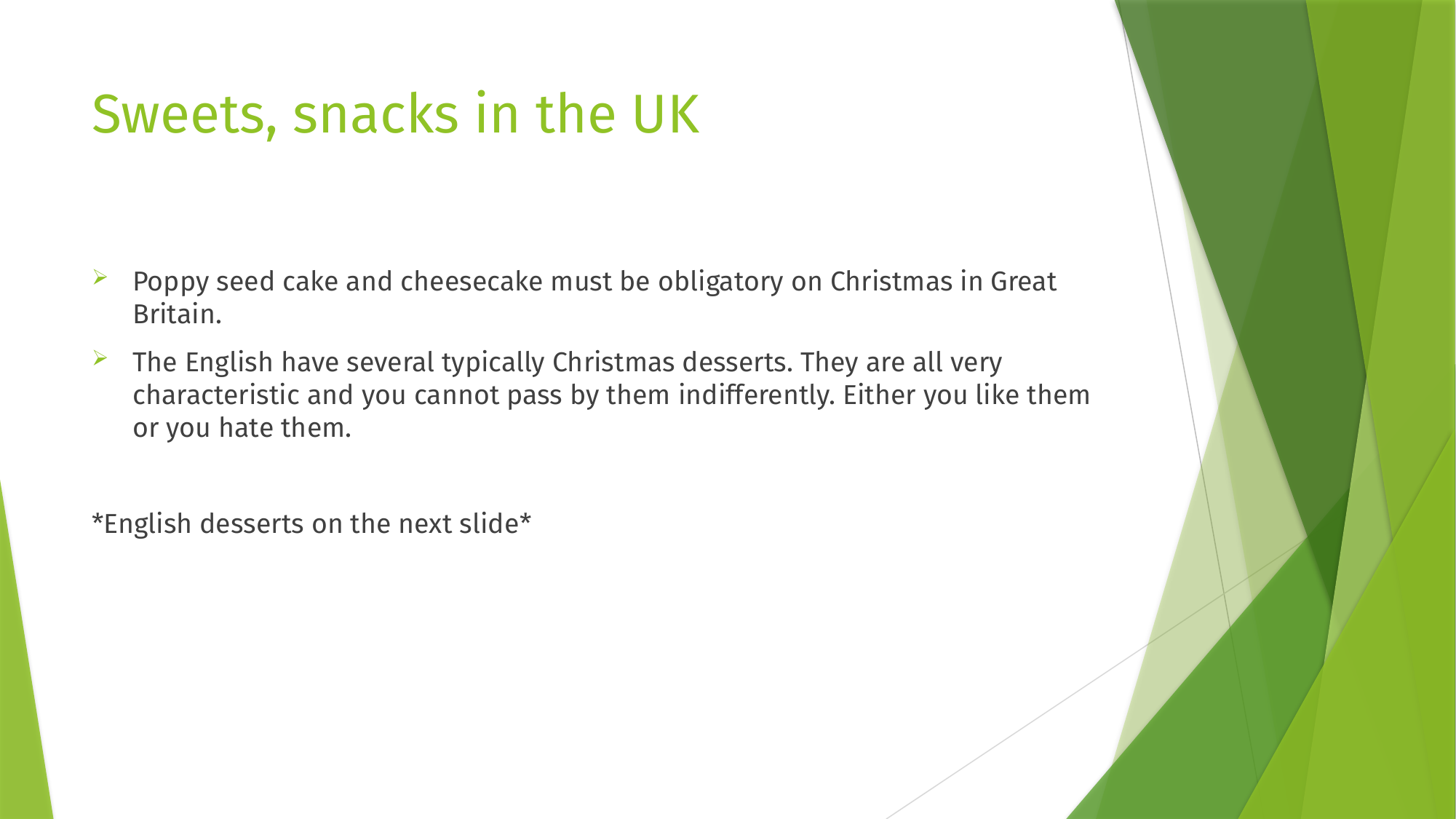

# Sweets, snacks in the UK
Poppy seed cake and cheesecake must be obligatory on Christmas in Great Britain.
The English have several typically Christmas desserts. They are all very characteristic and you cannot pass by them indifferently. Either you like them or you hate them.

*English desserts on the next slide*